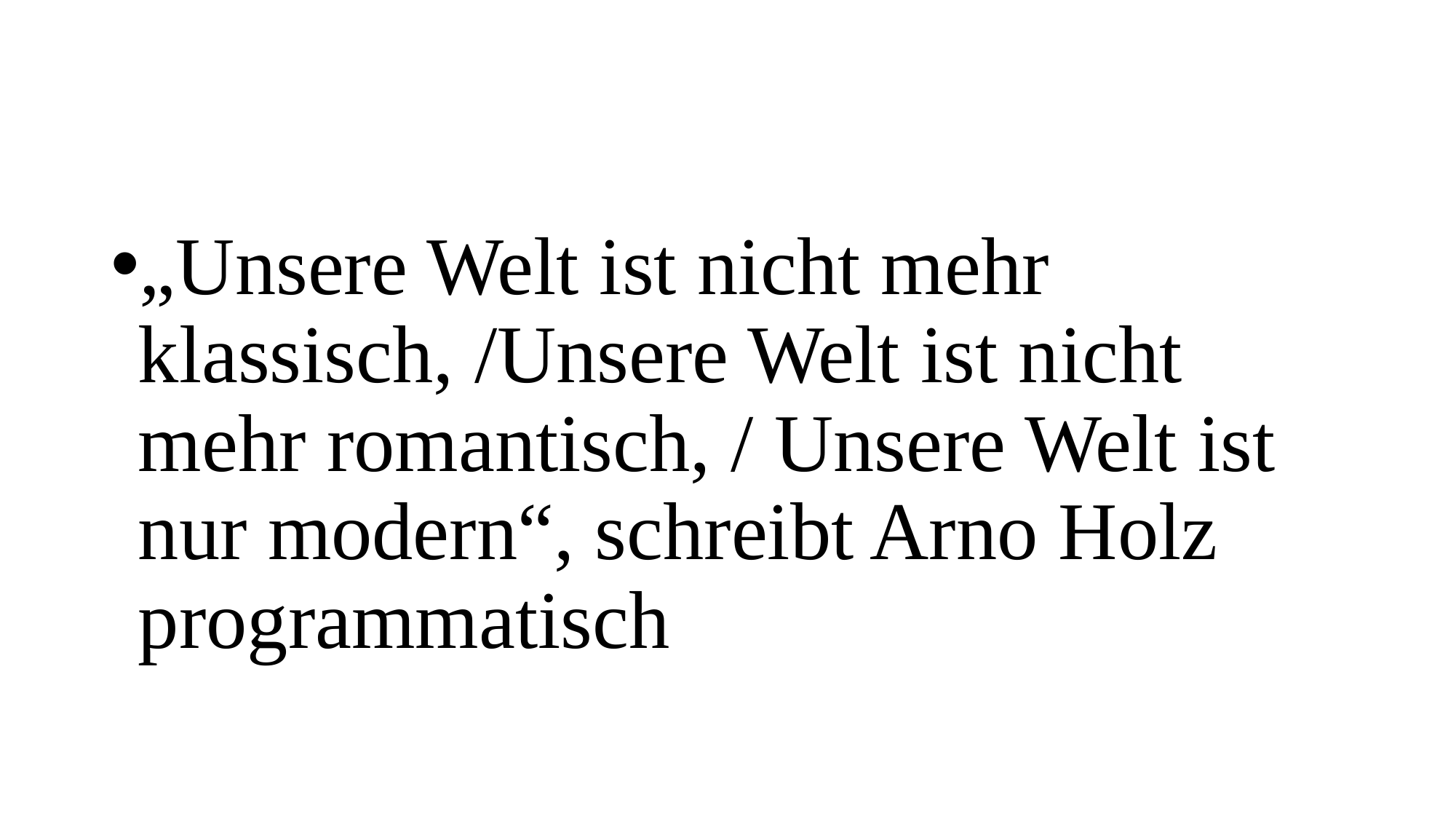

#
„Unsere Welt ist nicht mehr klassisch, /Unsere Welt ist nicht mehr romantisch, / Unsere Welt ist nur modern“, schreibt Arno Holz programmatisch